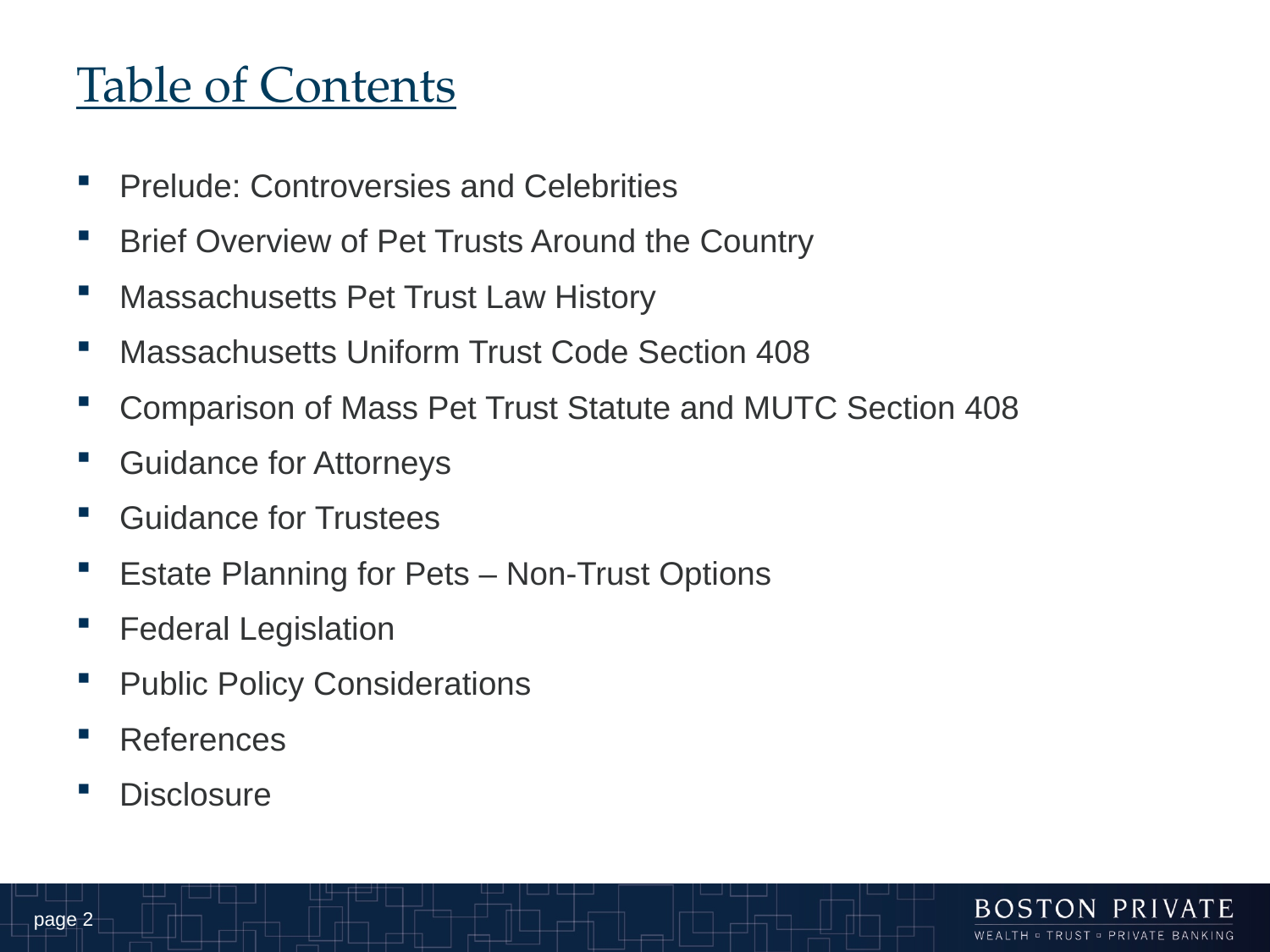

# Table of Contents
Prelude: Controversies and Celebrities
Brief Overview of Pet Trusts Around the Country
Massachusetts Pet Trust Law History
Massachusetts Uniform Trust Code Section 408
Comparison of Mass Pet Trust Statute and MUTC Section 408
Guidance for Attorneys
Guidance for Trustees
Estate Planning for Pets – Non-Trust Options
Federal Legislation
Public Policy Considerations
References
Disclosure